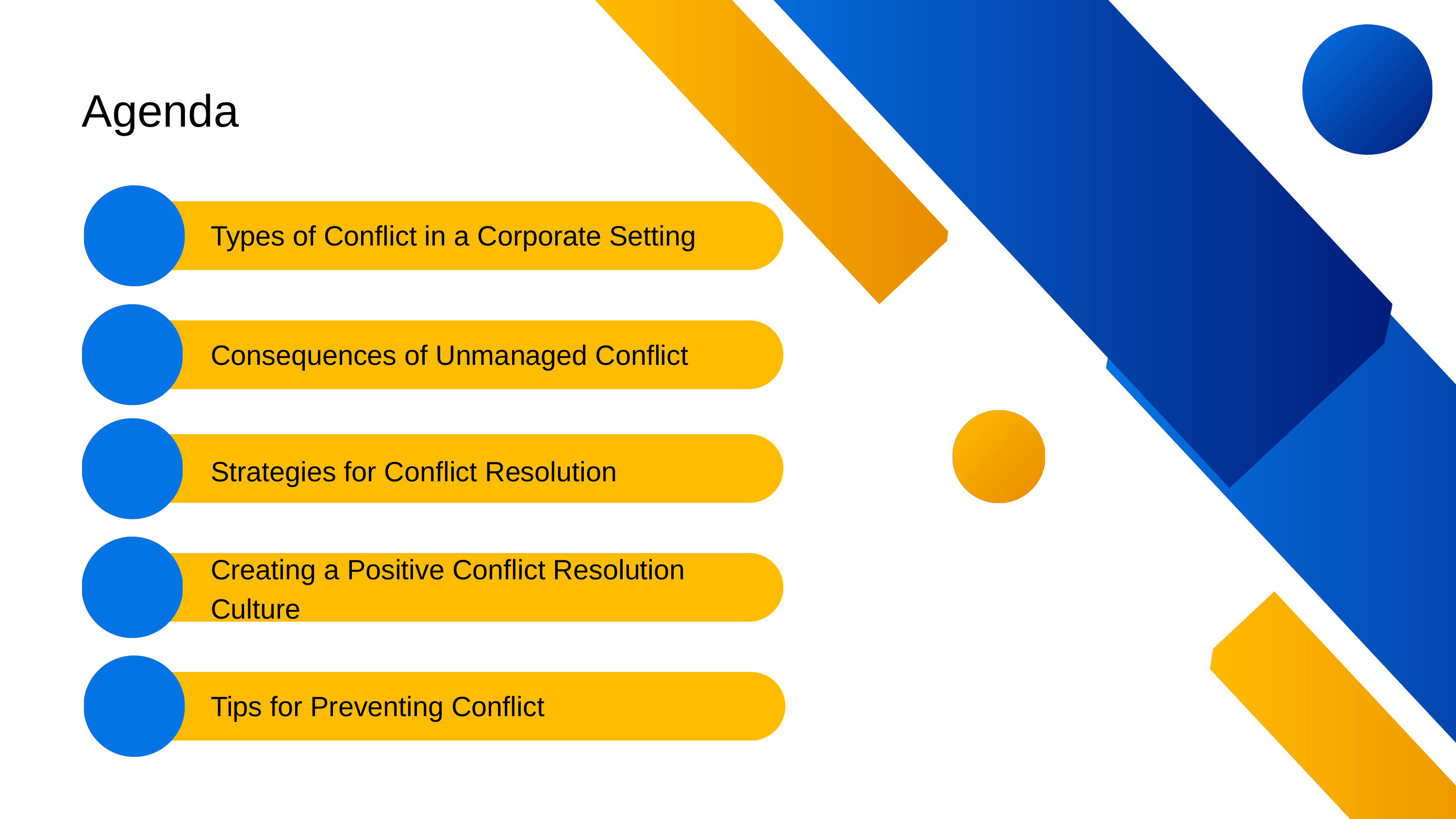

Agenda

Types of Conflict in a Corporate Setting

Consequences of Unmanaged Conflict

Strategies for Conflict Resolution

Creating a Positive Conflict Resolution Culture

Tips for Preventing Conflict